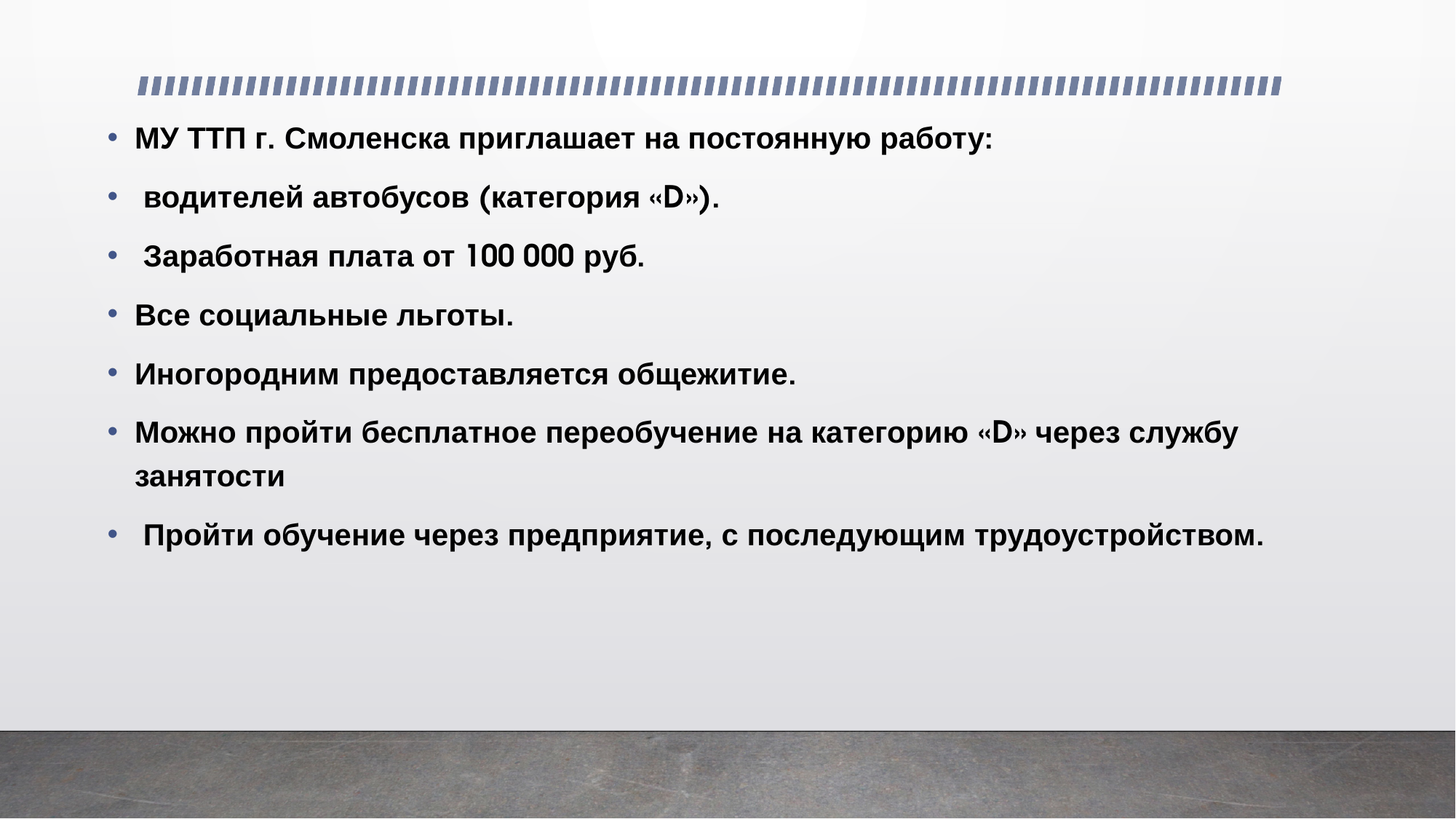

МУ ТТП г. Смоленска приглашает на постоянную работу:
 водителей автобусов (категория «D»).
 Заработная плата от 100 000 руб.
Все социальные льготы.
Иногородним предоставляется общежитие.
Можно пройти бесплатное переобучение на категорию «D» через службу занятости
 Пройти обучение через предприятие, с последующим трудоустройством.